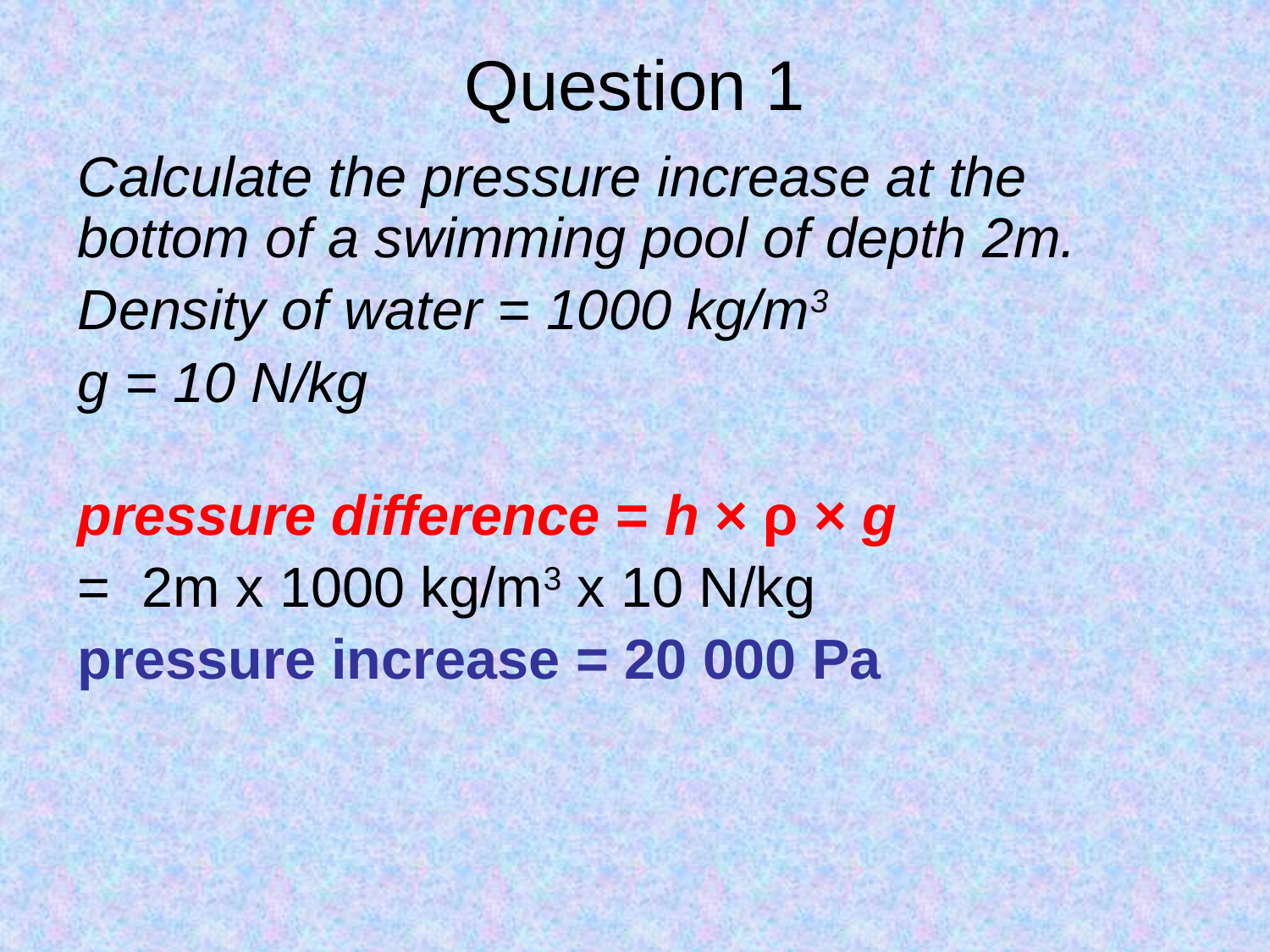

# Question 1
Calculate the pressure increase at the bottom of a swimming pool of depth 2m.
Density of water = 1000 kg/m3
g = 10 N/kg

pressure difference = h × ρ × g
=  2m x 1000 kg/m3 x 10 N/kg
pressure increase = 20 000 Pa